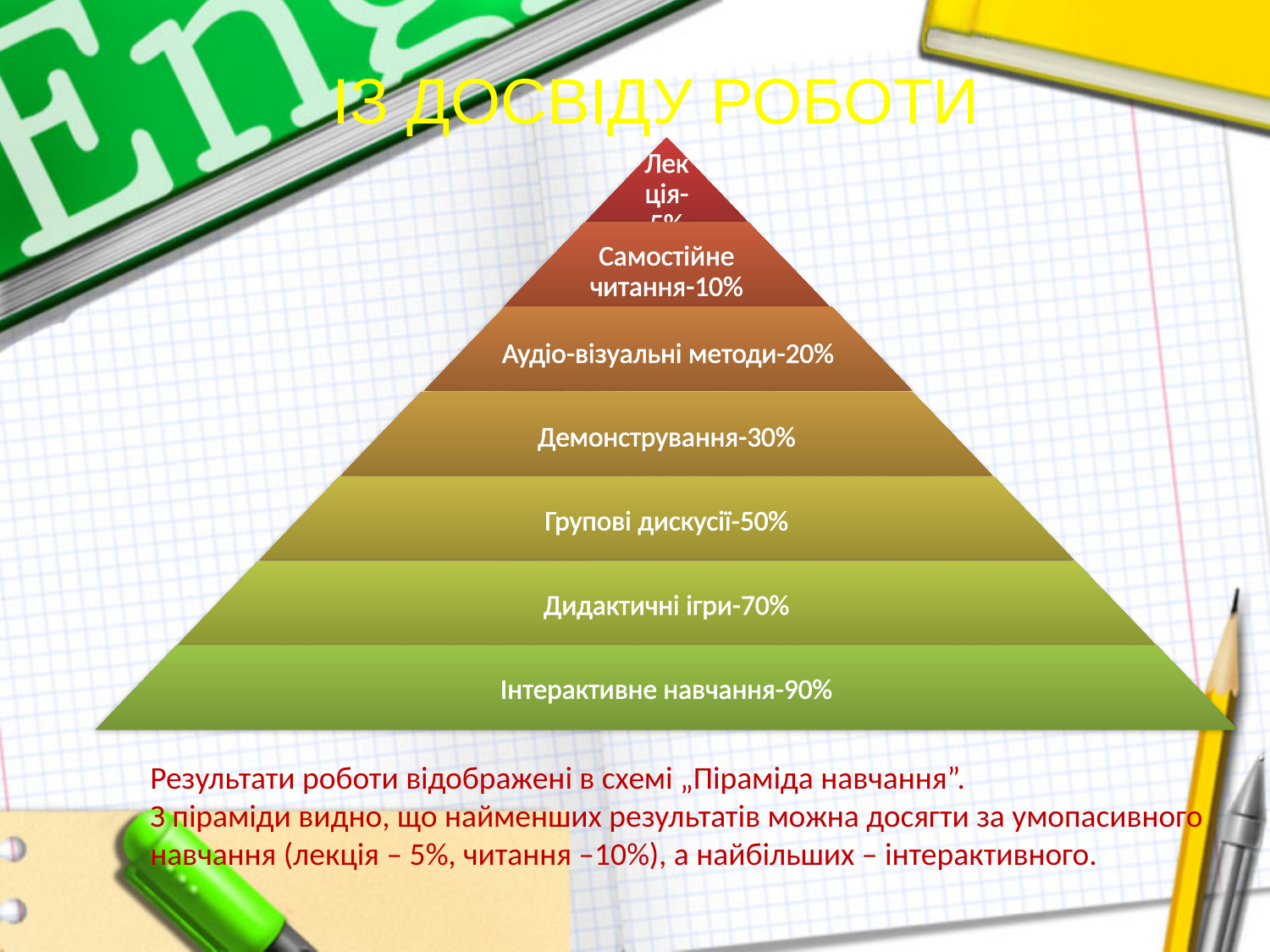

# ІЗ ДОСВІДУ РОБОТИ
Лекція-5%
Самостійне читання-10%
Аудіо-візуальні методи-20%
Демонстрування-30%
Групові дискусії-50%
Дидактичні ігри-70%
Інтерактивне навчання-90%
Результати роботи відображені в схемі „Піраміда навчання”.
З піраміди видно, що найменших результатів можна досягти за умопасивного навчання (лекція – 5%, читання –10%), а найбільших – інтерактивного.